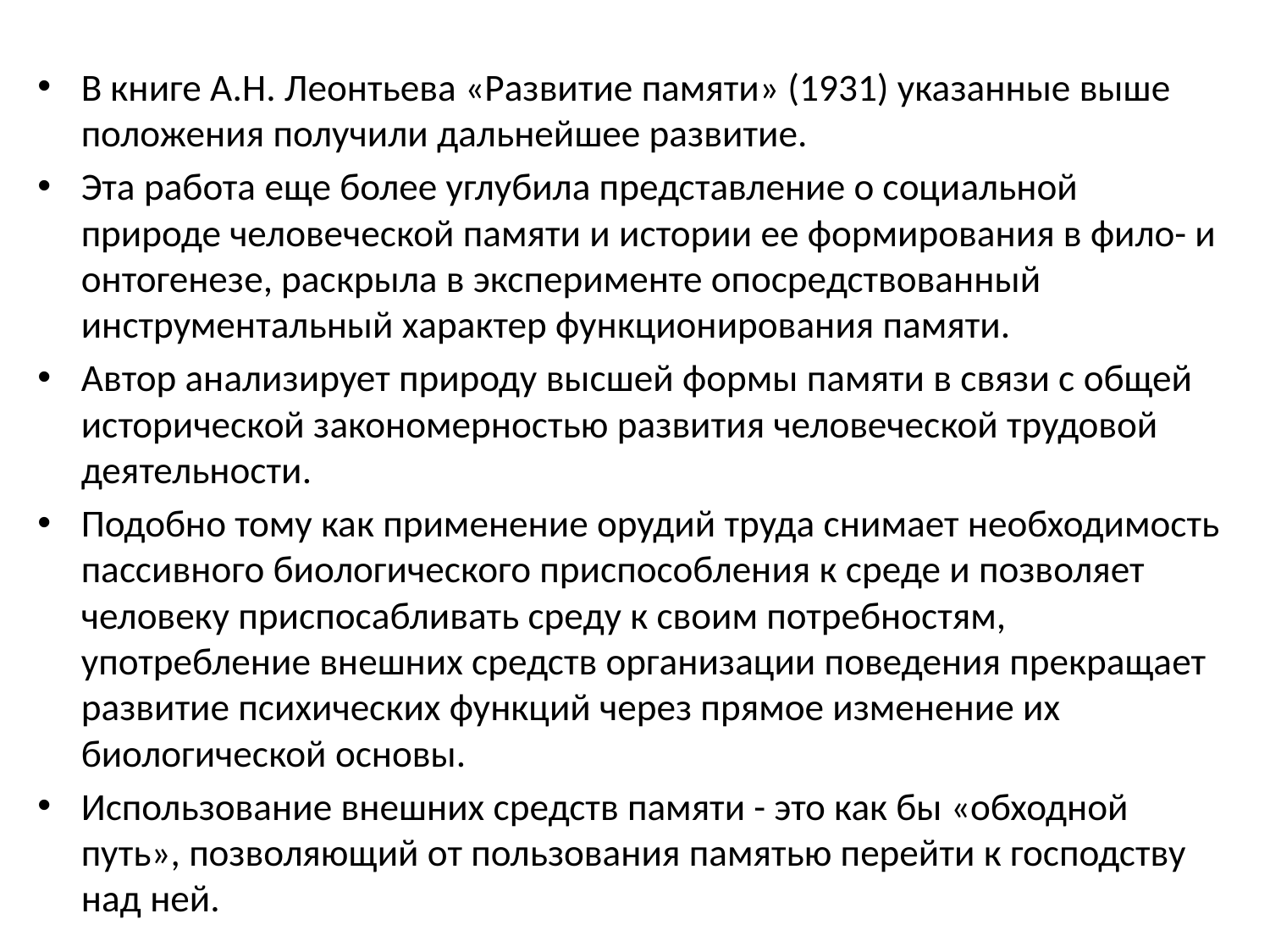

В книге А.Н. Леонтьева «Развитие памяти» (1931) указанные выше положения получили дальнейшее развитие.
Эта работа еще более углубила представление о социальной природе человеческой памяти и истории ее формирования в фило- и онтогенезе, раскрыла в эксперименте опосредствованный инструментальный характер функционирования памяти.
Автор анализирует природу высшей формы памяти в связи с общей исторической закономерностью развития человеческой трудовой деятельности.
Подобно тому как применение орудий труда снимает необходимость пассивного биологического приспособления к среде и позволяет человеку приспосабливать среду к своим потребностям, употребление внешних средств организации поведения прекращает развитие психических функций через прямое изменение их биологической основы.
Использование внешних средств памяти - это как бы «обходной путь», позволяющий от пользования памятью перейти к господству над ней.